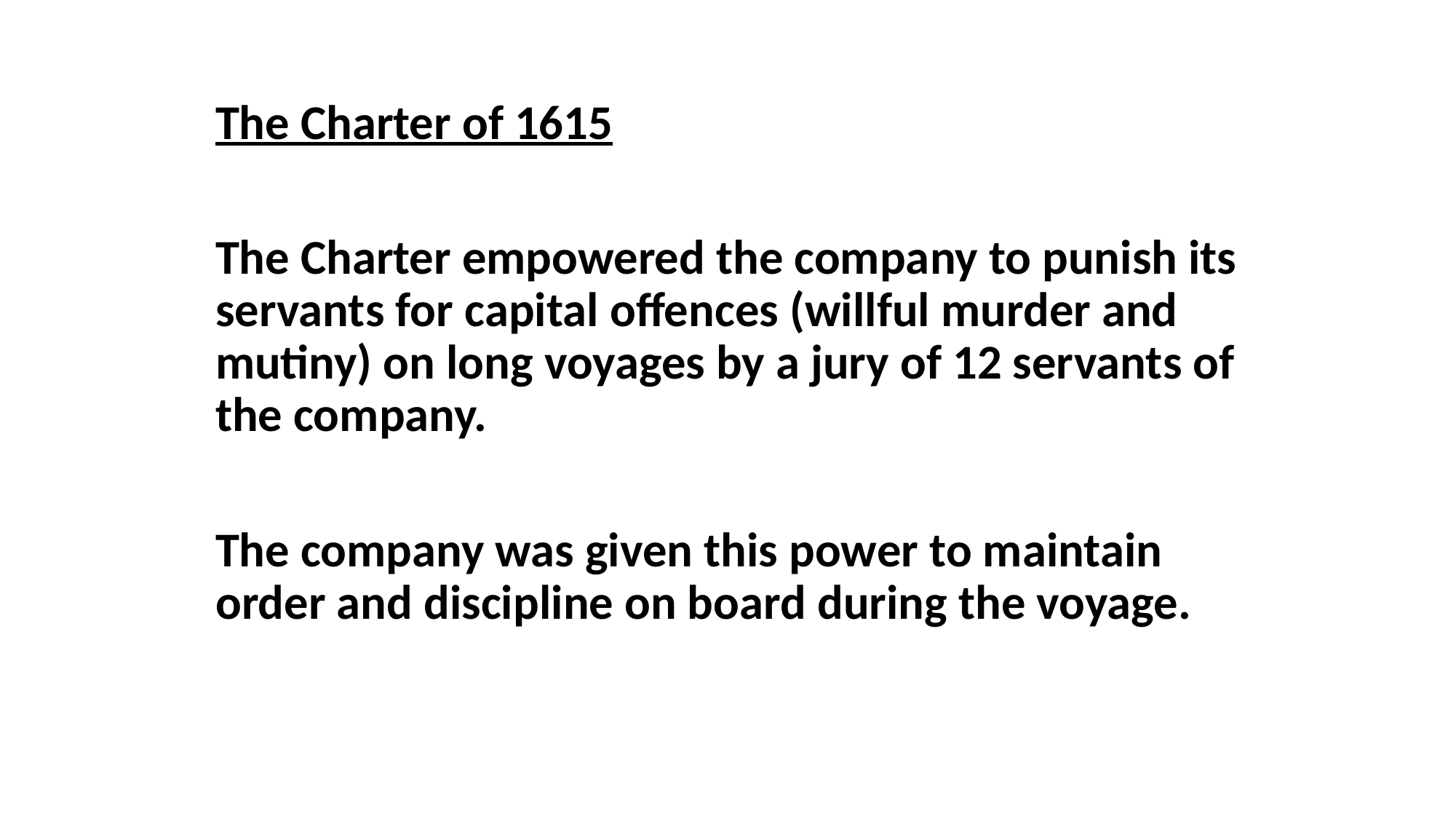

The Charter of 1615

The Charter empowered the company to punish its servants for capital offences (willful murder and mutiny) on long voyages by a jury of 12 servants of the company.

The company was given this power to maintain order and discipline on board during the voyage.